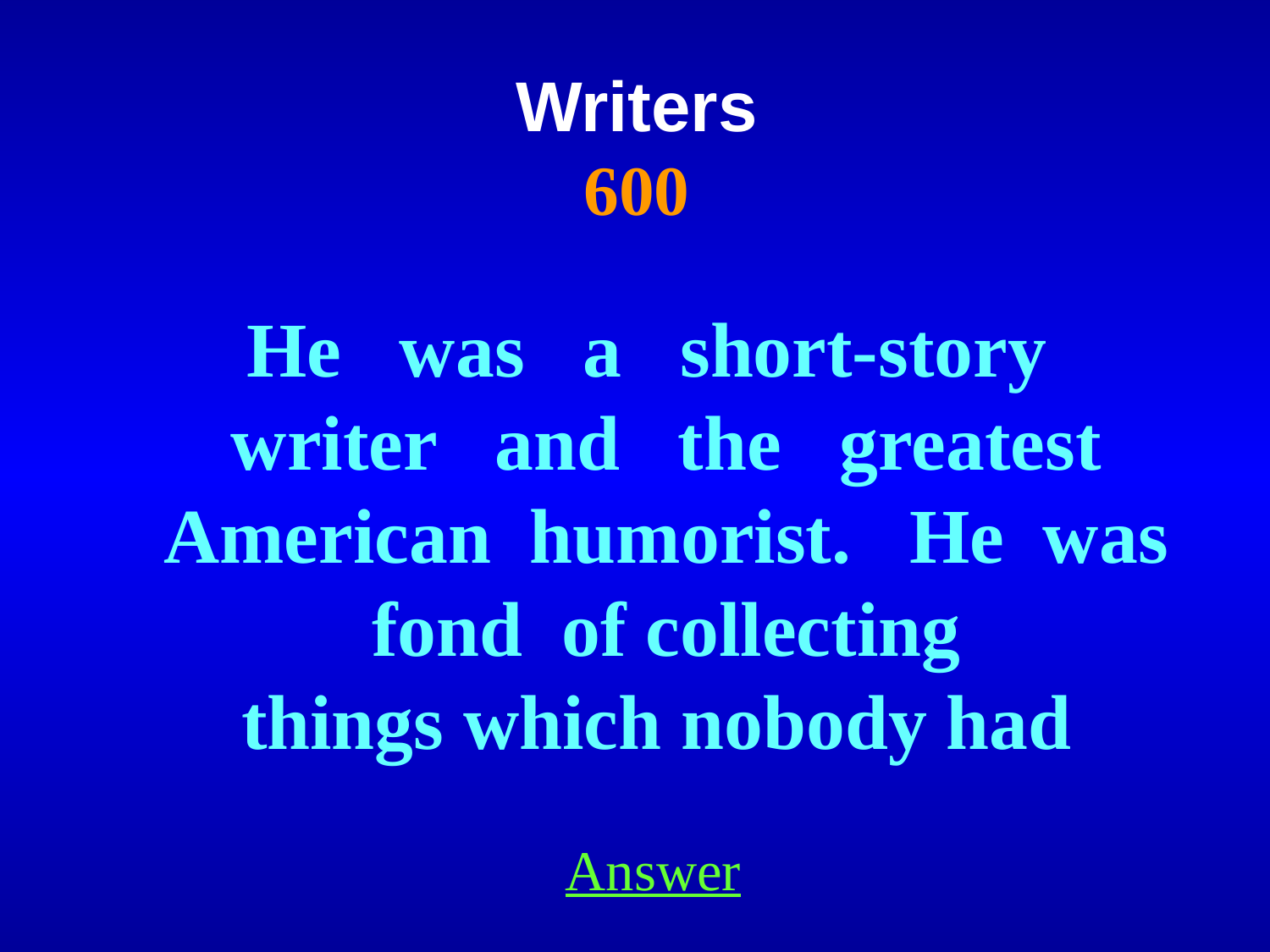

Writers
600
He   was   a   short-story   writer   and   the   greatest
American  humorist.   He  was fond  of collecting
things which nobody had
Answer